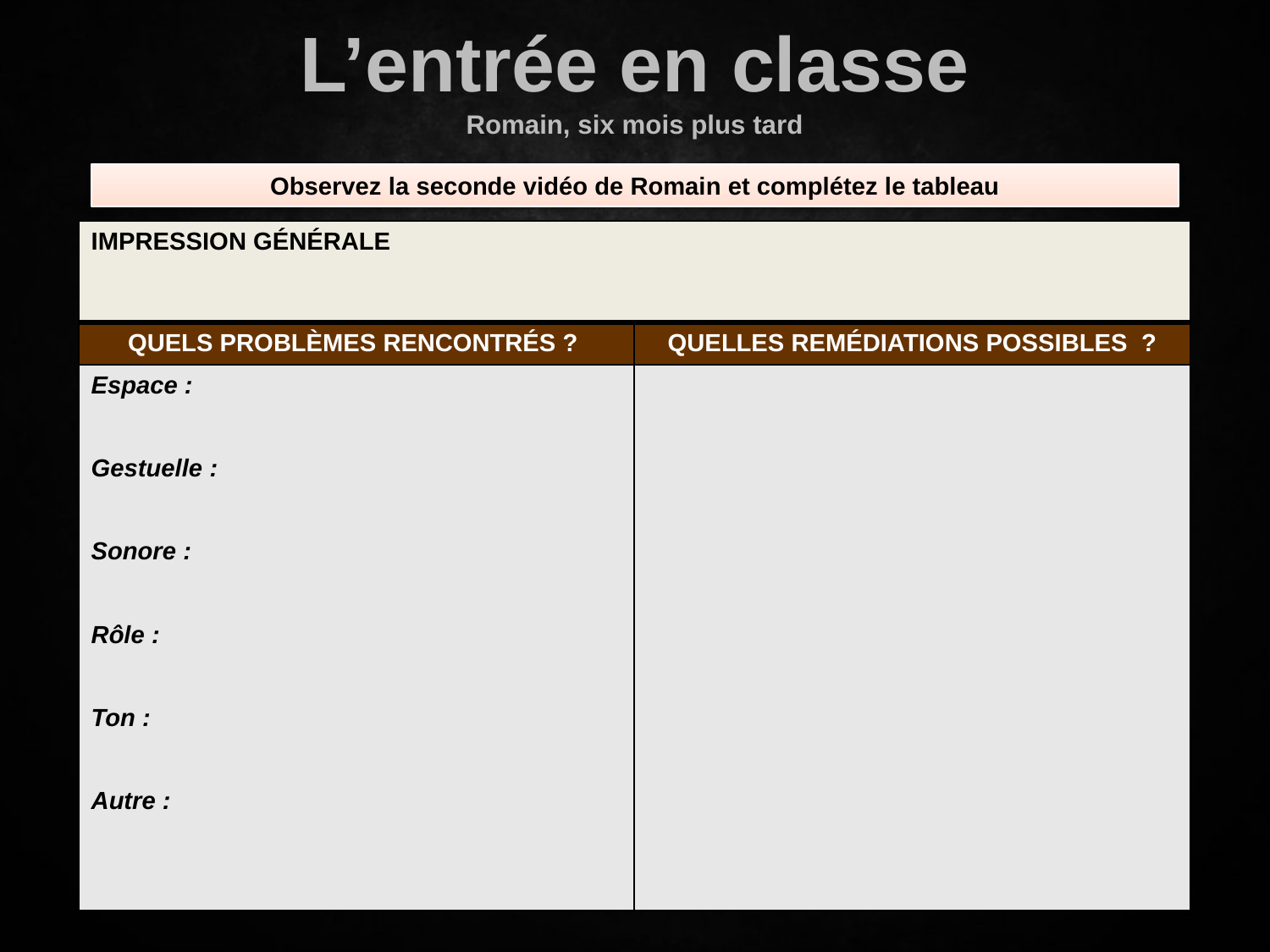

L’entrée en classe
Romain, six mois plus tard
Observez la seconde vidéo de Romain et complétez le tableau
| Impression générale |  |
| --- | --- |
| Quels problèmes rencontrés ? | Quelles remédiations possibles ? |
| Espace : Gestuelle : Sonore : Rôle : Ton : Autre : |  |